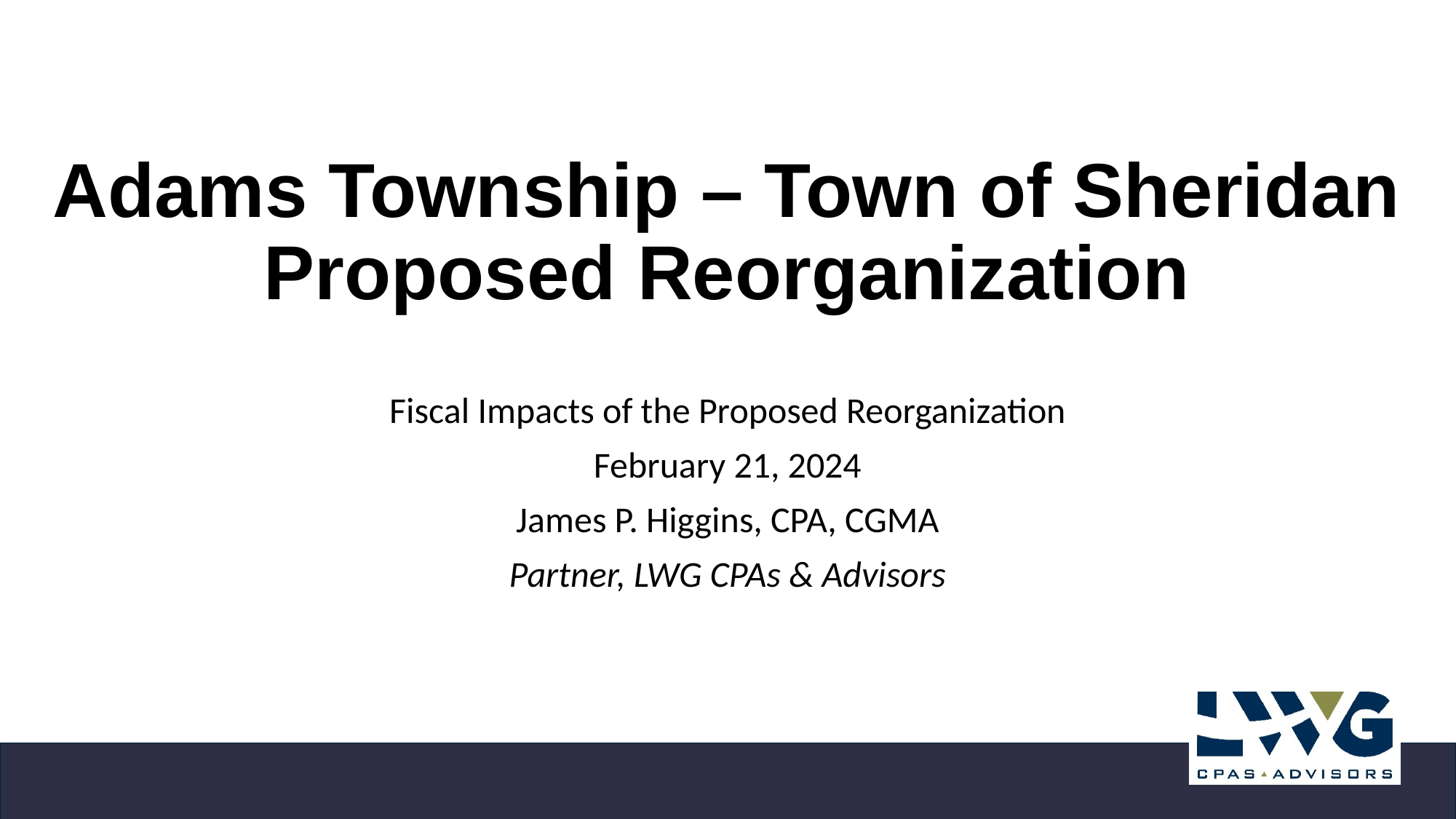

# Adams Township – Town of Sheridan Proposed Reorganization
Fiscal Impacts of the Proposed Reorganization
February 21, 2024
James P. Higgins, CPA, CGMA
Partner, LWG CPAs & Advisors